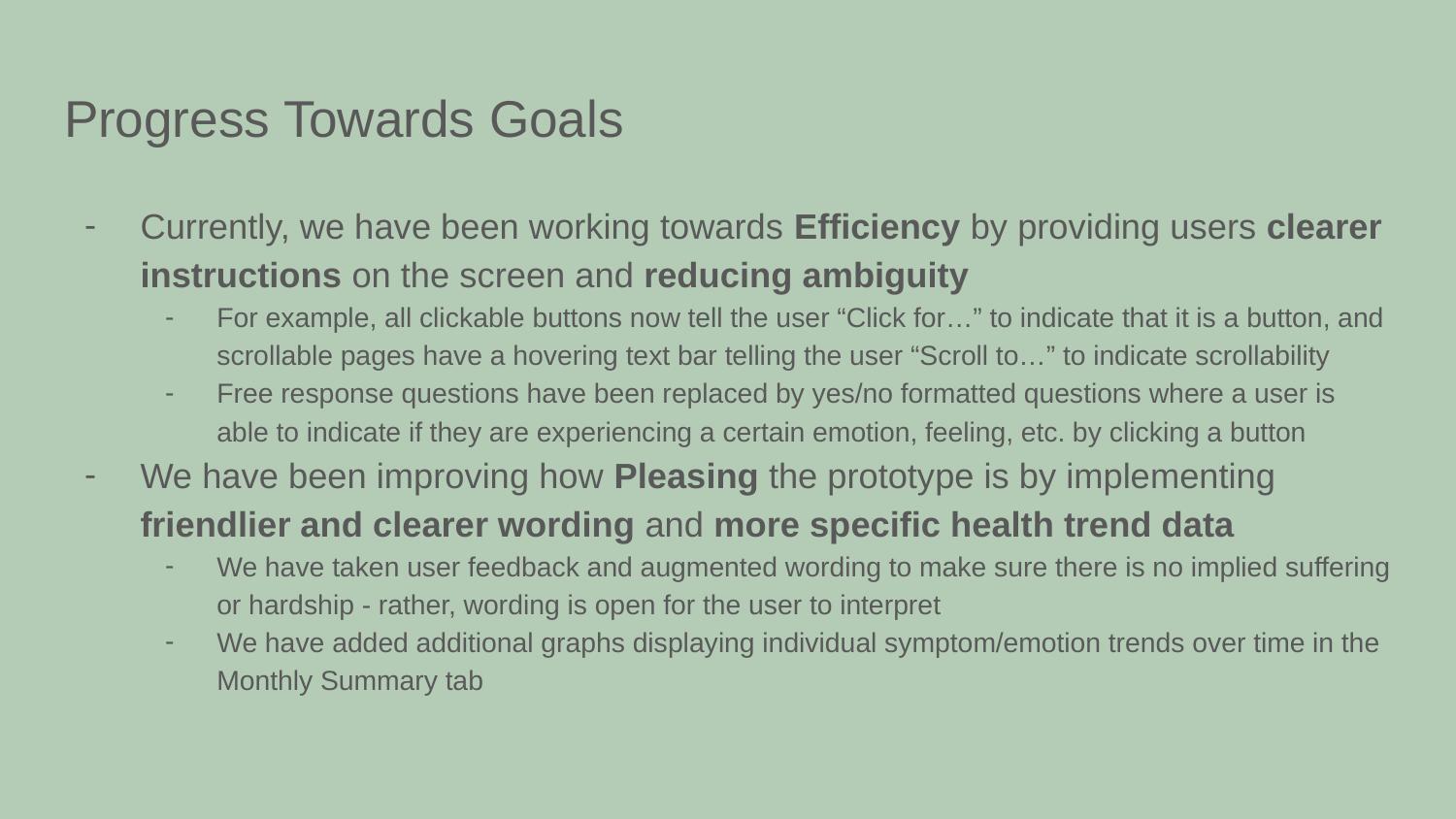

# Progress Towards Goals
Currently, we have been working towards Efficiency by providing users clearer instructions on the screen and reducing ambiguity
For example, all clickable buttons now tell the user “Click for…” to indicate that it is a button, and scrollable pages have a hovering text bar telling the user “Scroll to…” to indicate scrollability
Free response questions have been replaced by yes/no formatted questions where a user is able to indicate if they are experiencing a certain emotion, feeling, etc. by clicking a button
We have been improving how Pleasing the prototype is by implementing friendlier and clearer wording and more specific health trend data
We have taken user feedback and augmented wording to make sure there is no implied suffering or hardship - rather, wording is open for the user to interpret
We have added additional graphs displaying individual symptom/emotion trends over time in the Monthly Summary tab